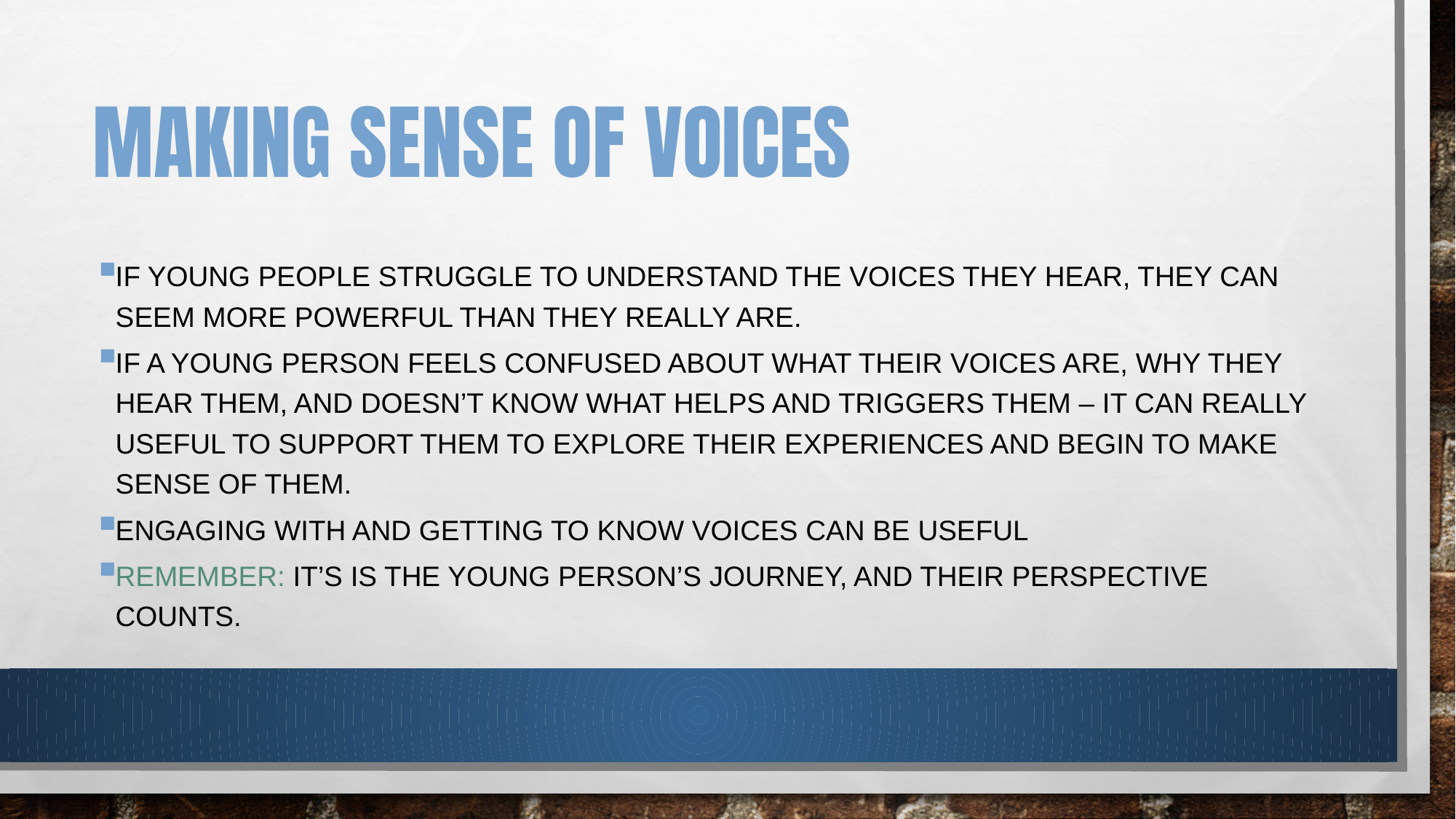

# Making sense of voices
If young people struggle to understand the voices they hear, they can seem more powerful than they really are.
If a young person feels confused about what their voices are, why they hear them, and doesn’t know what helps and triggers them – it can really useful to support them to explore their experiences and begin to make sense of them.
Engaging with and getting to know voices can be useful
Remember: It’s is the young person’s journey, and their perspective counts.